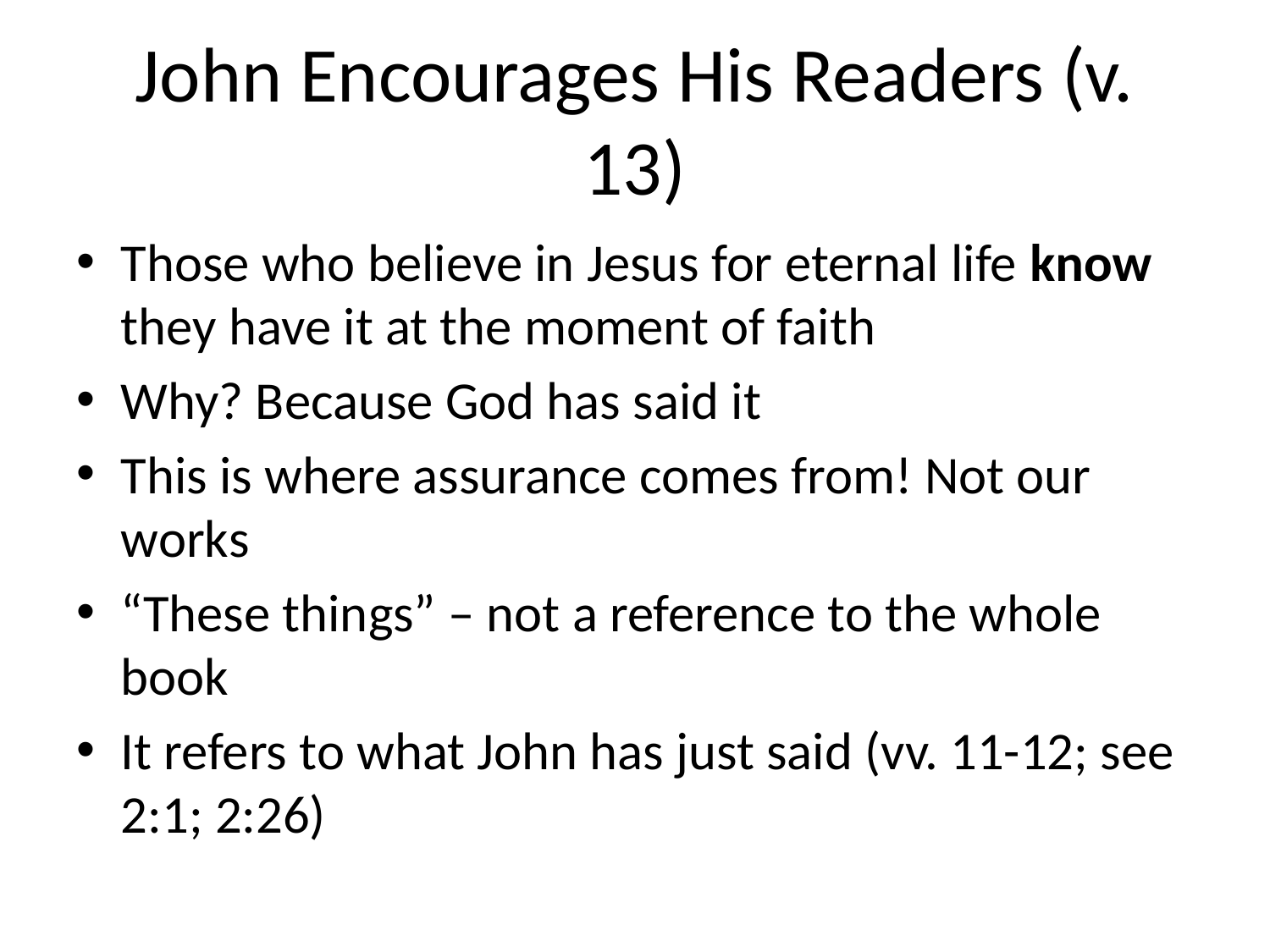

# John Encourages His Readers (v. 13)
Those who believe in Jesus for eternal life know they have it at the moment of faith
Why? Because God has said it
This is where assurance comes from! Not our works
“These things” – not a reference to the whole book
It refers to what John has just said (vv. 11-12; see 2:1; 2:26)